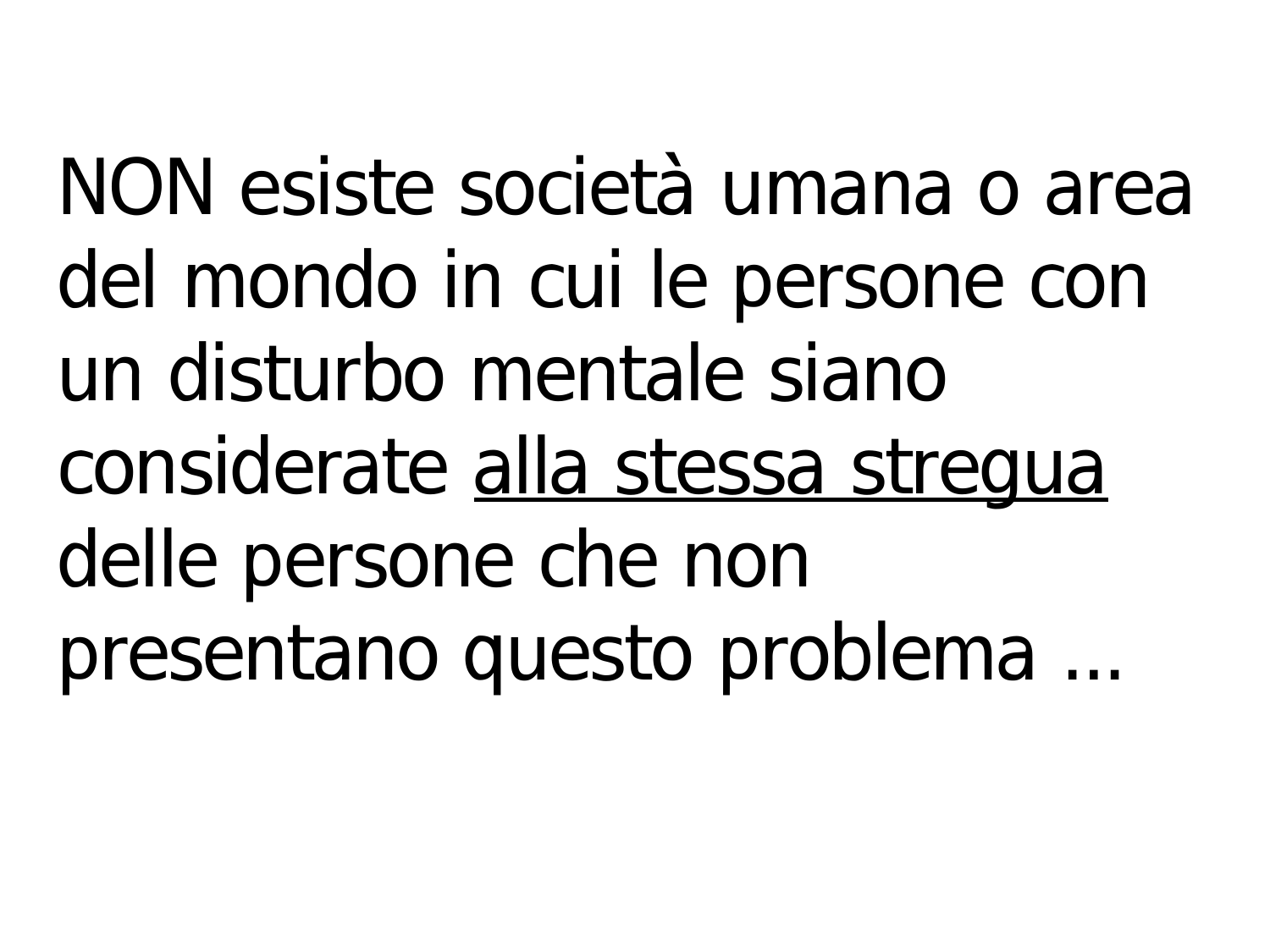

# NON esiste società umana o area del mondo in cui le persone con un disturbo mentale siano considerate alla stessa stregua delle persone che non presentano questo problema …